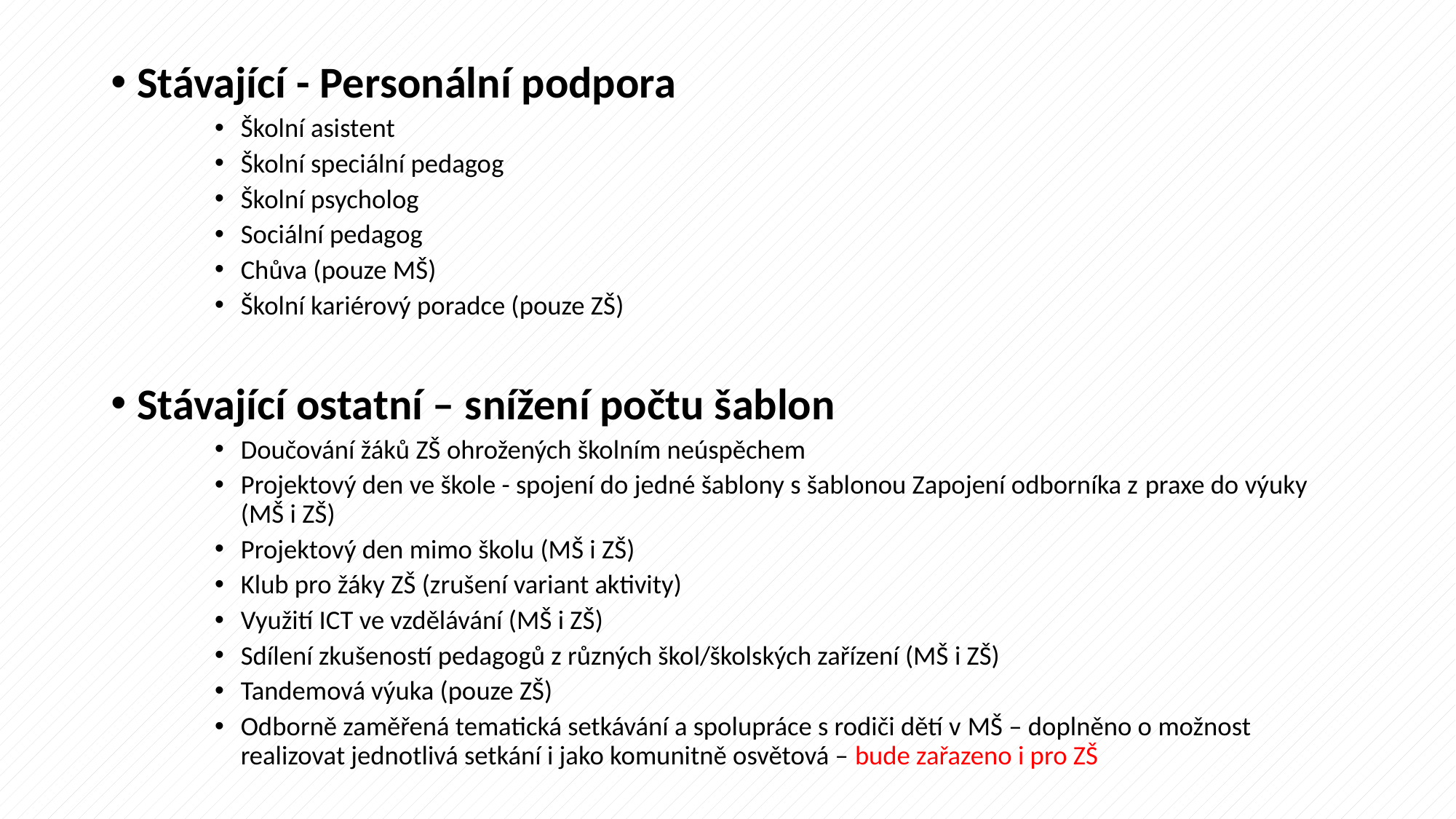

Stávající - Personální podpora
Školní asistent
Školní speciální pedagog
Školní psycholog
Sociální pedagog
Chůva (pouze MŠ)
Školní kariérový poradce (pouze ZŠ)

Stávající ostatní – snížení počtu šablon
Doučování žáků ZŠ ohrožených školním neúspěchem
Projektový den ve škole - spojení do jedné šablony s šablonou Zapojení odborníka z praxe do výuky (MŠ i ZŠ)
Projektový den mimo školu (MŠ i ZŠ)
Klub pro žáky ZŠ (zrušení variant aktivity)
Využití ICT ve vzdělávání (MŠ i ZŠ)
Sdílení zkušeností pedagogů z různých škol/školských zařízení (MŠ i ZŠ)
Tandemová výuka (pouze ZŠ)
Odborně zaměřená tematická setkávání a spolupráce s rodiči dětí v MŠ – doplněno o možnost realizovat jednotlivá setkání i jako komunitně osvětová – bude zařazeno i pro ZŠ